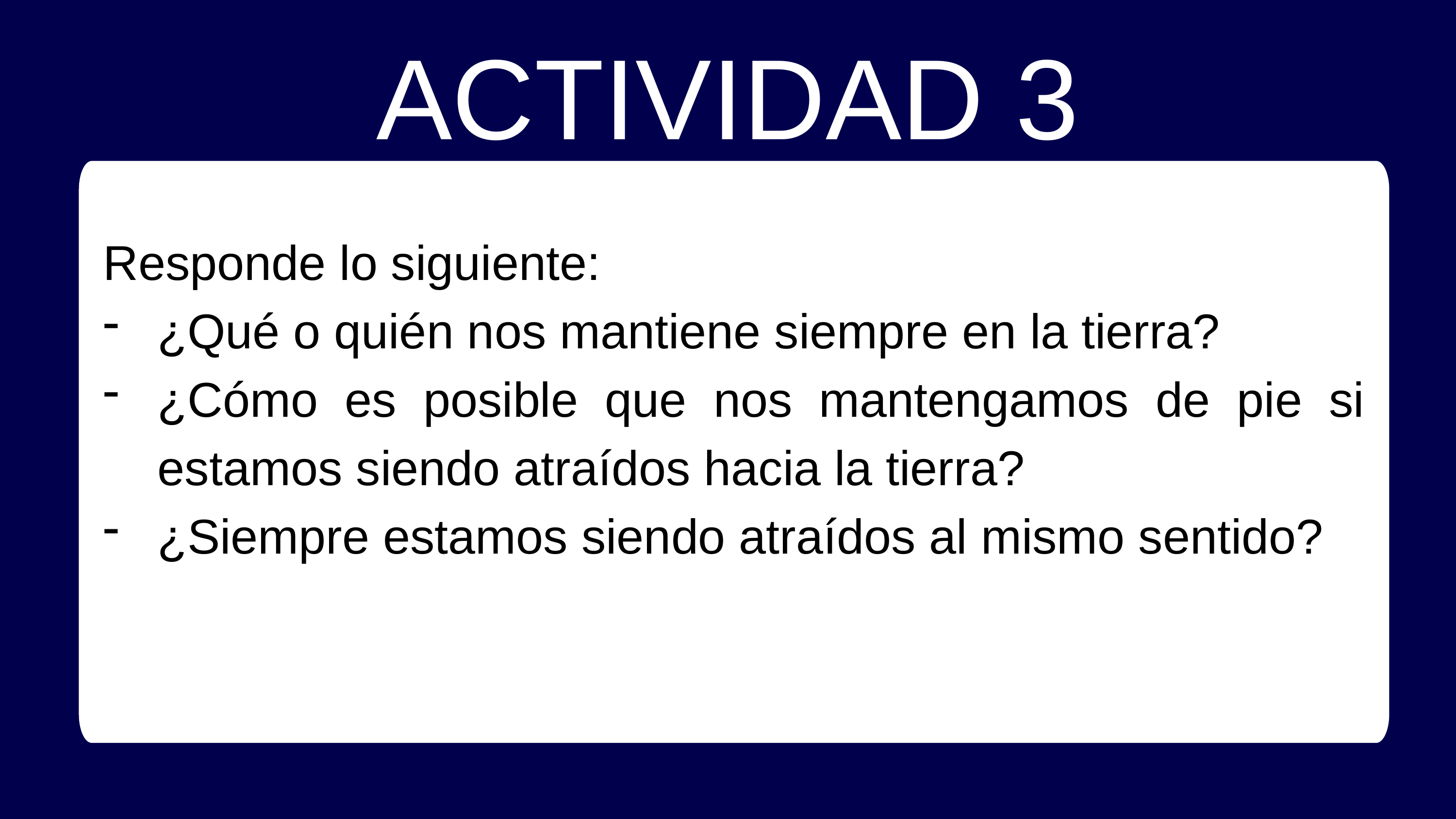

ACTIVIDAD 3

Responde lo siguiente:
¿Qué o quién nos mantiene siempre en la tierra?
¿Cómo es posible que nos mantengamos de pie si estamos siendo atraídos hacia la tierra?
¿Siempre estamos siendo atraídos al mismo sentido?